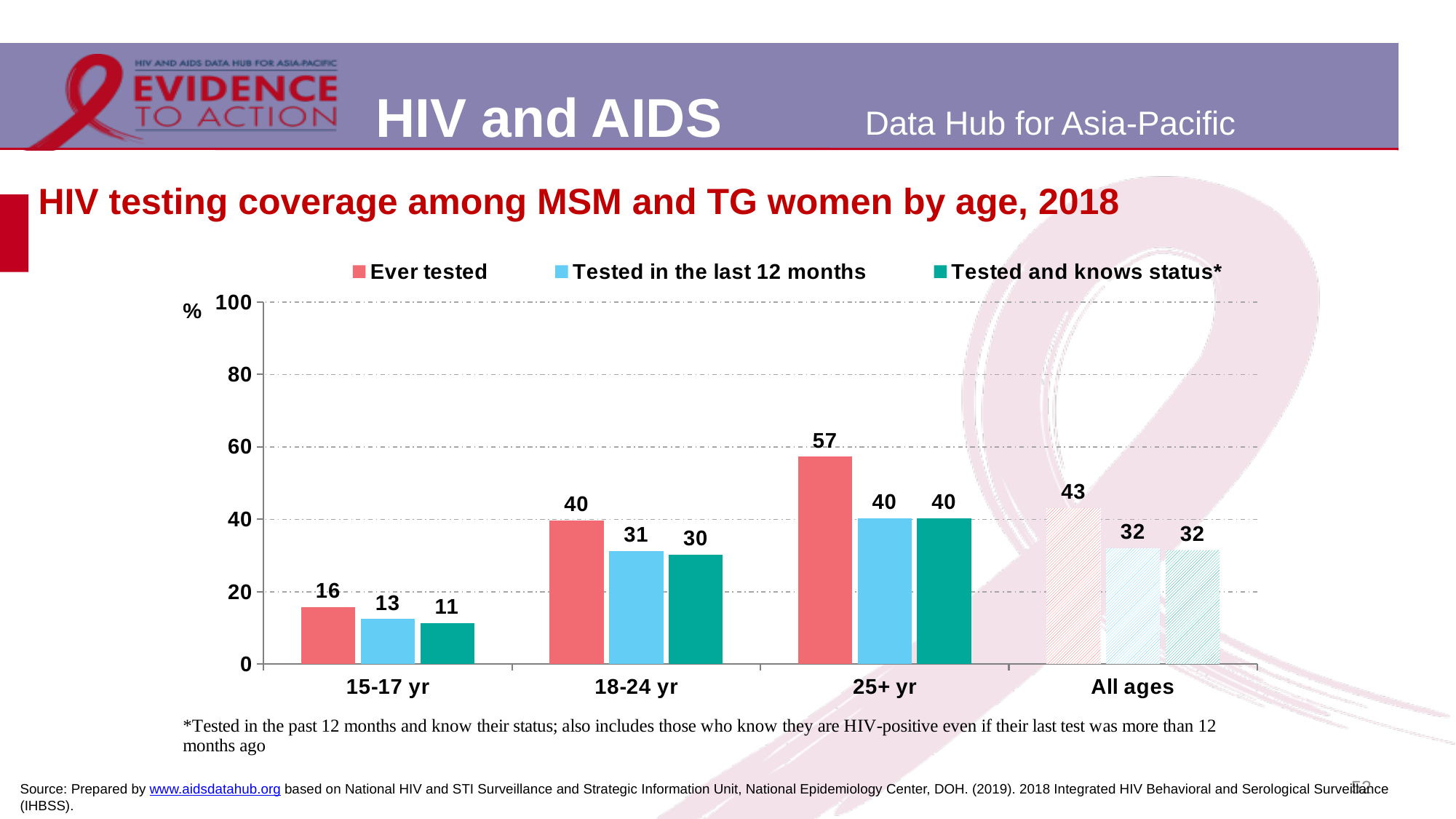

# HIV testing coverage among MSM and TG women by age, 2018

### Chart

| Category | Ever tested | Tested in the last 12 months | Tested and knows status* |
|---|---|---|---|
| 15-17 yr | 15.8 | 12.5 | 11.3 |
| 18-24 yr | 39.7 | 31.2 | 30.3 |
| 25+ yr | 57.3 | 40.3 | 40.3 |
| All ages | 43.1 | 32.1 | 31.5 |
52
Source: Prepared by www.aidsdatahub.org based on National HIV and STI Surveillance and Strategic Information Unit, National Epidemiology Center, DOH. (2019). 2018 Integrated HIV Behavioral and Serological Surveillance (IHBSS).